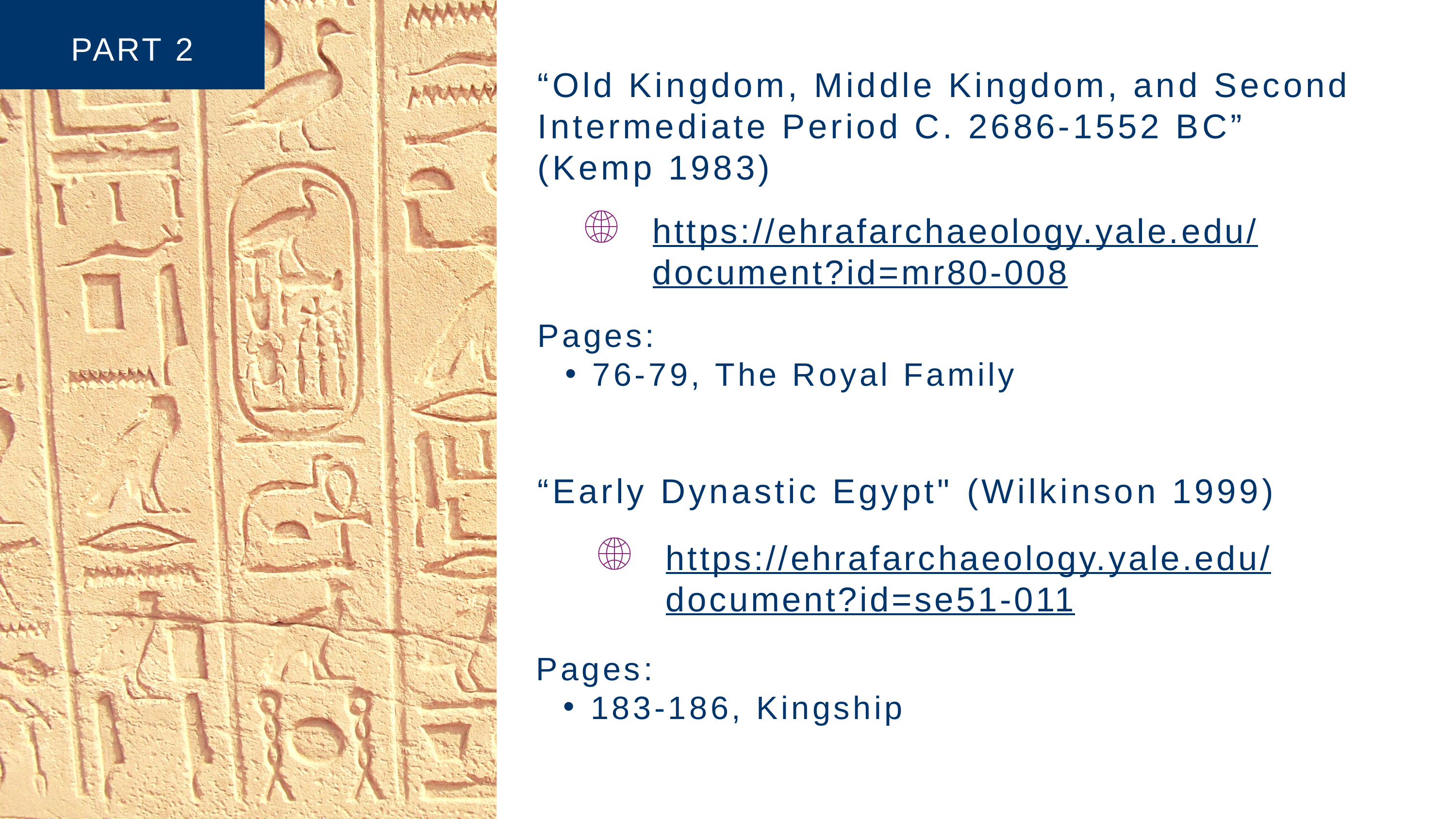

PART 2
“Old Kingdom, Middle Kingdom, and Second Intermediate Period C. 2686-1552 BC”
(Kemp 1983)
https://ehrafarchaeology.yale.edu/
document?id=mr80-008
🌐
Pages:
76-79, The Royal Family
“Early Dynastic Egypt" (Wilkinson 1999)
https://ehrafarchaeology.yale.edu/
document?id=se51-011
🌐
Pages:
183-186, Kingship